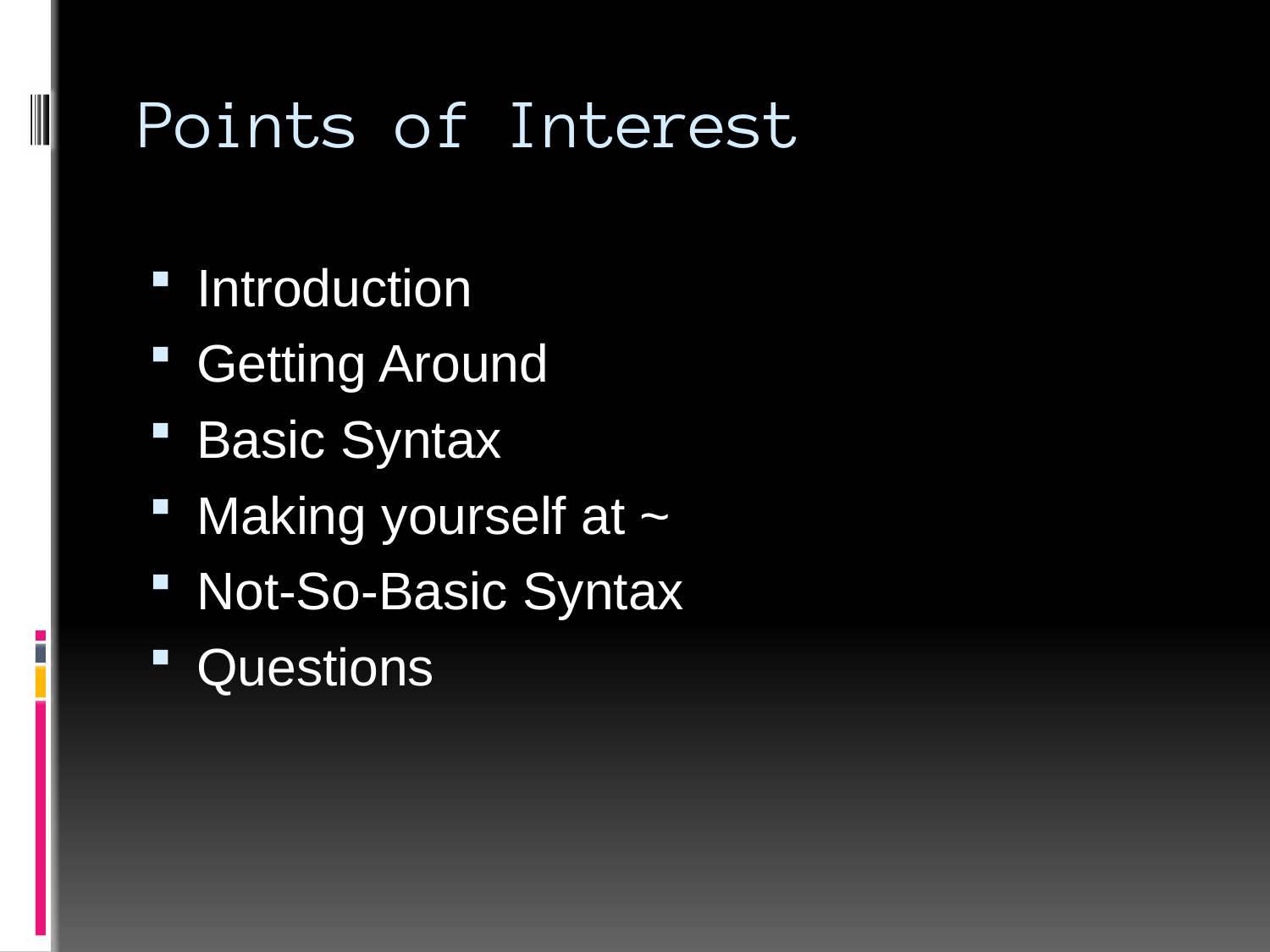

# Points of Interest
Introduction
Getting Around
Basic Syntax
Making yourself at ~
Not-So-Basic Syntax
Questions